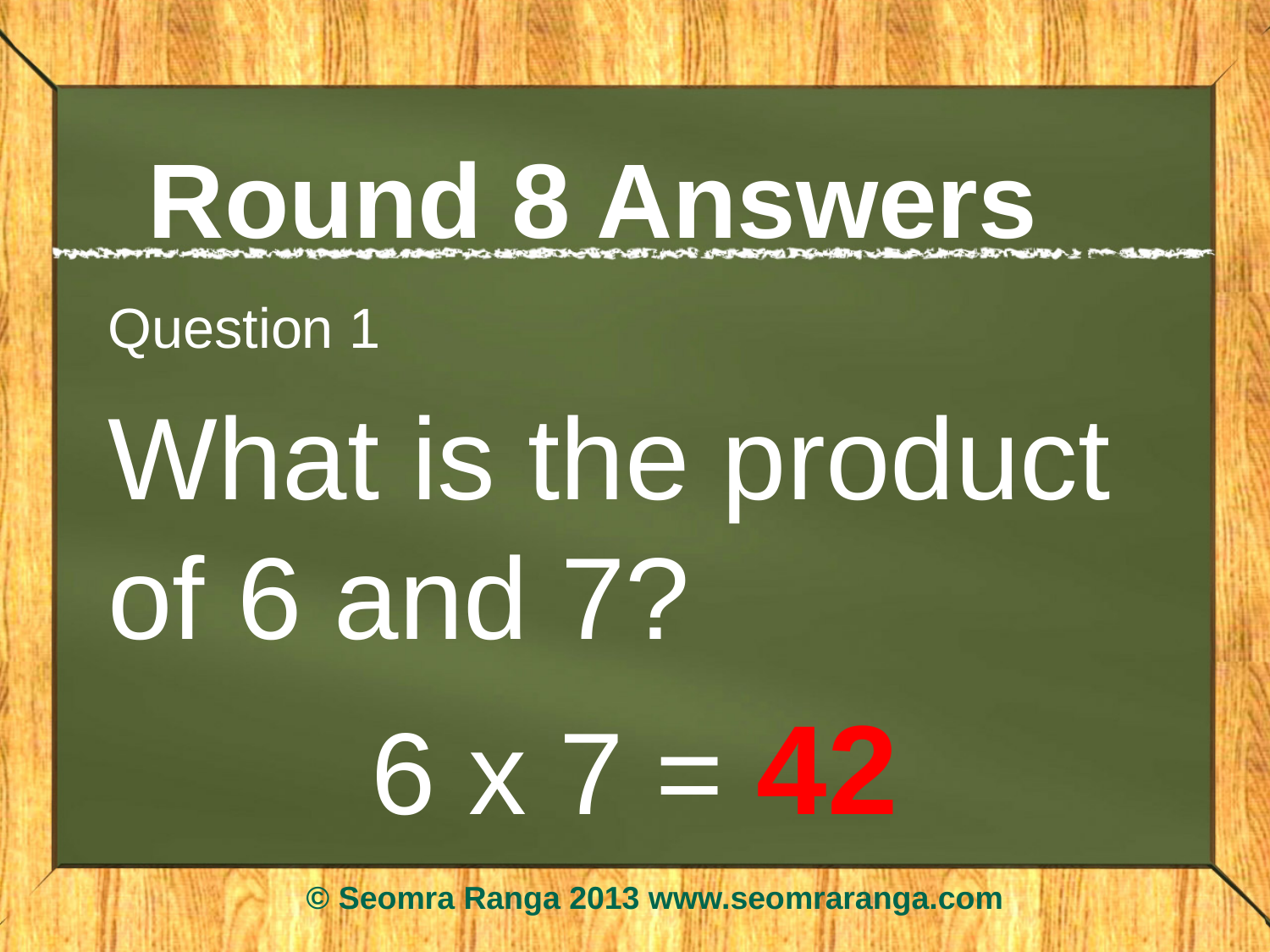

# Round 8 Answers
Question 1
What is the product of 6 and 7?
6 x 7 = 42
© Seomra Ranga 2013 www.seomraranga.com